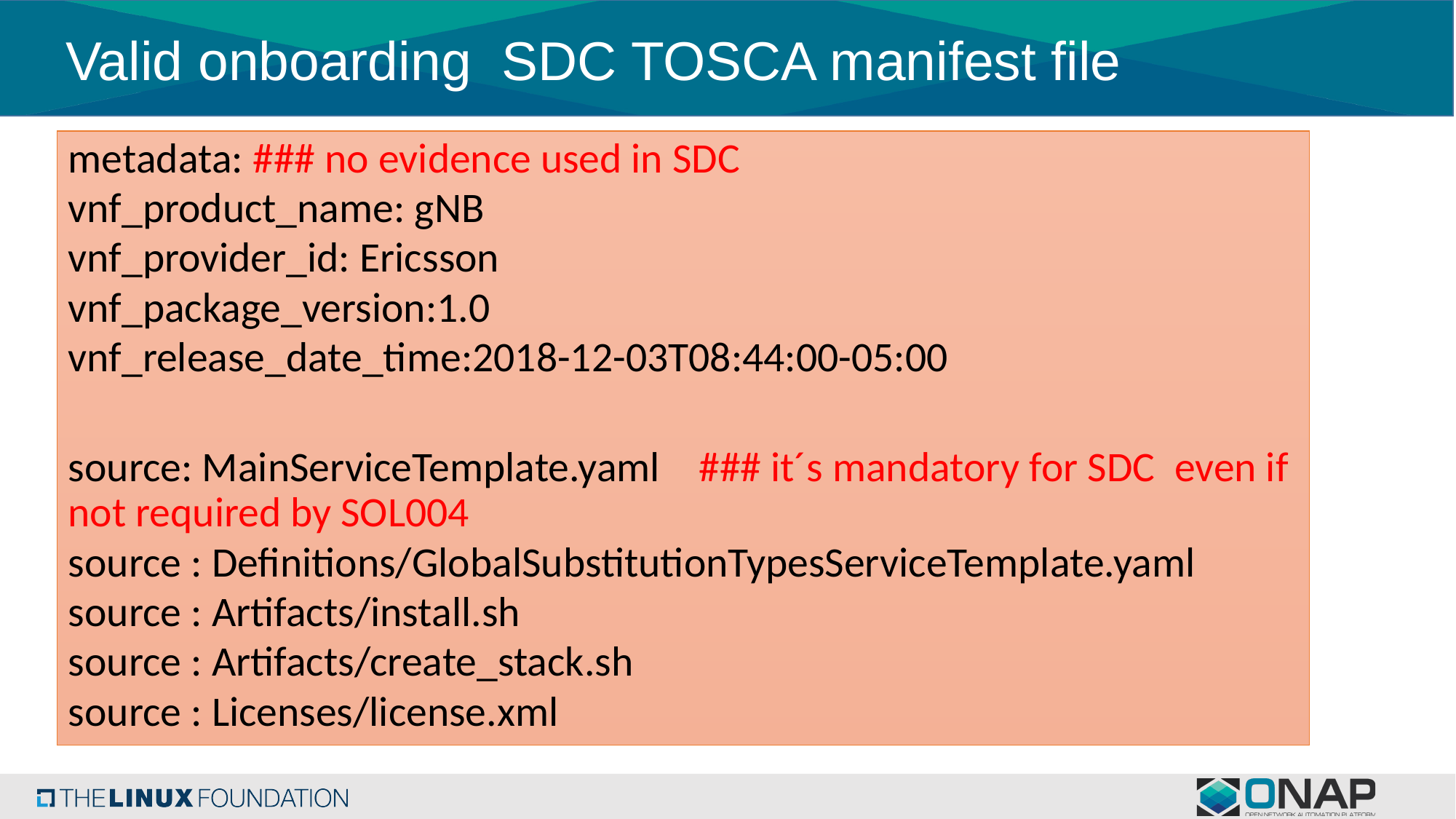

# Valid onboarding  SDC TOSCA manifest file
metadata: ### no evidence used in SDC
vnf_product_name: gNB
vnf_provider_id: Ericsson
vnf_package_version:1.0
vnf_release_date_time:2018-12-03T08:44:00-05:00

source: MainServiceTemplate.yaml    ### it´s mandatory for SDC  even if not required by SOL004
source : Definitions/GlobalSubstitutionTypesServiceTemplate.yaml
source : Artifacts/install.sh
source : Artifacts/create_stack.sh
source : Licenses/license.xml